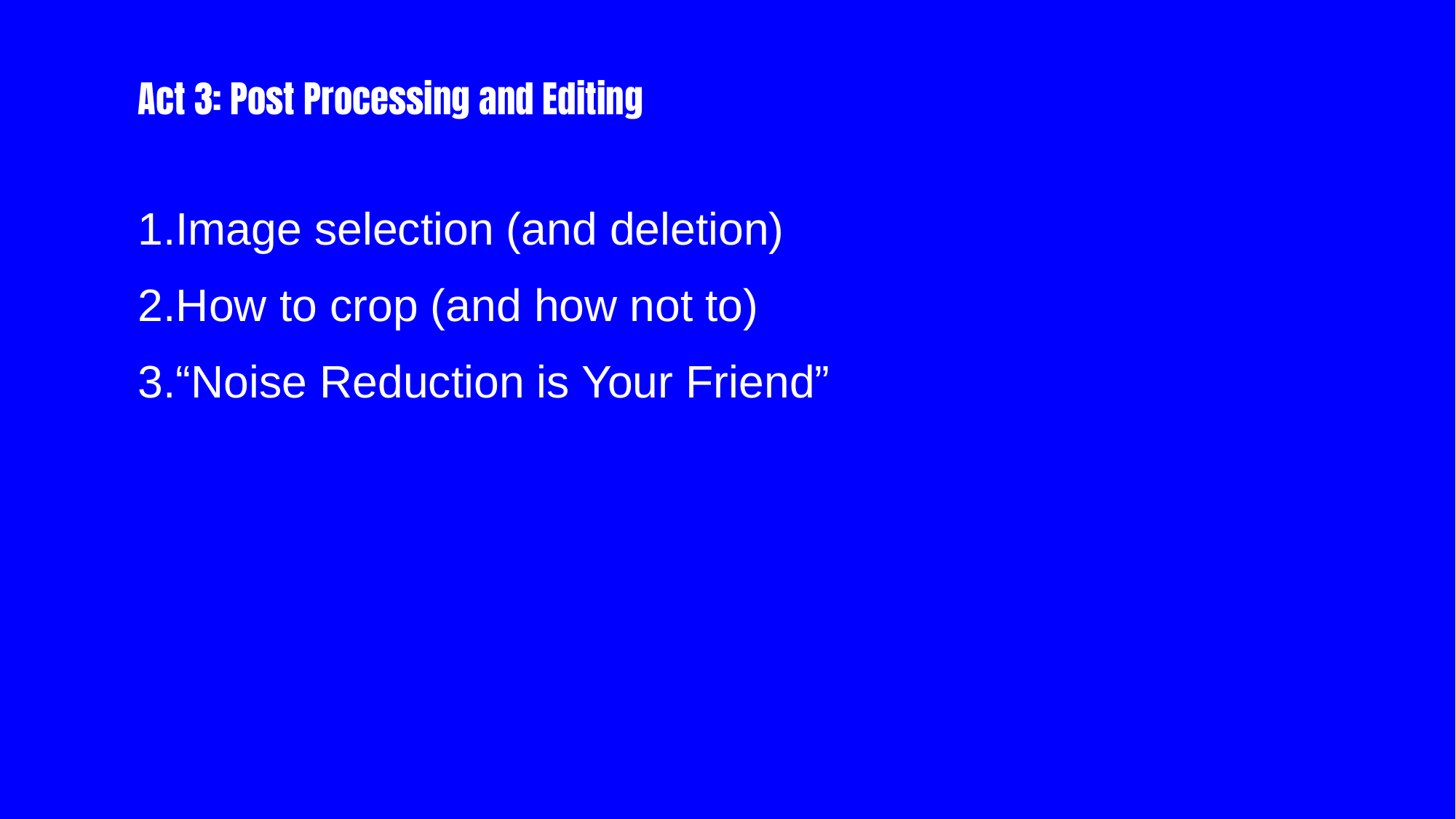

# Act 3: Post Processing and Editing
Image selection (and deletion)
How to crop (and how not to)
“Noise Reduction is Your Friend”